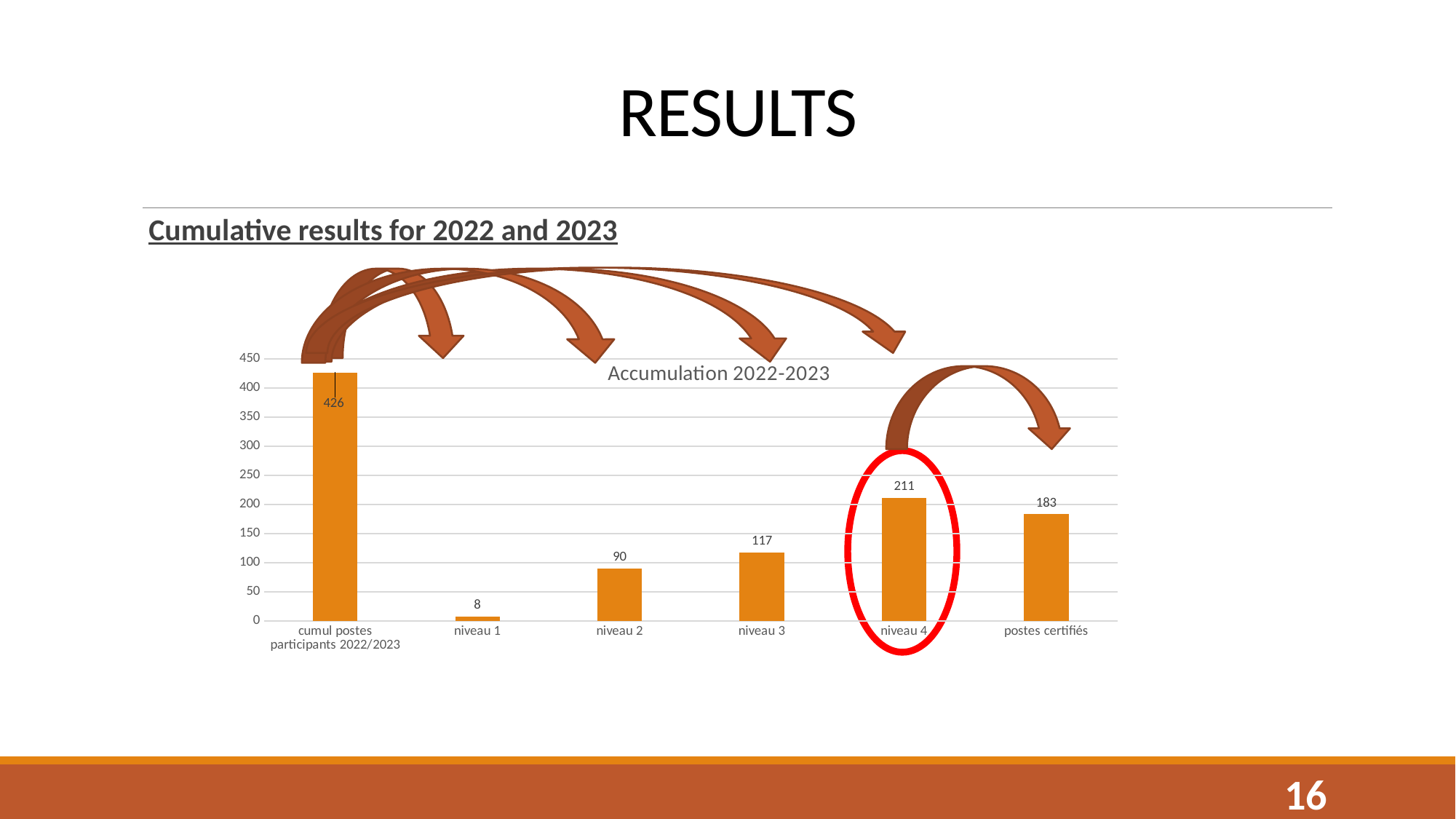

# RESULTS
Cumulative results for 2022 and 2023

### Chart: Accumulation 2022-2023

| Category | cumul 2022-2023 |
|---|---|
| cumul postes participants 2022/2023 | 426.0 |
| niveau 1 | 8.0 |
| niveau 2 | 90.0 |
| niveau 3 | 117.0 |
| niveau 4 | 211.0 |
| postes certifiés | 183.0 |

16